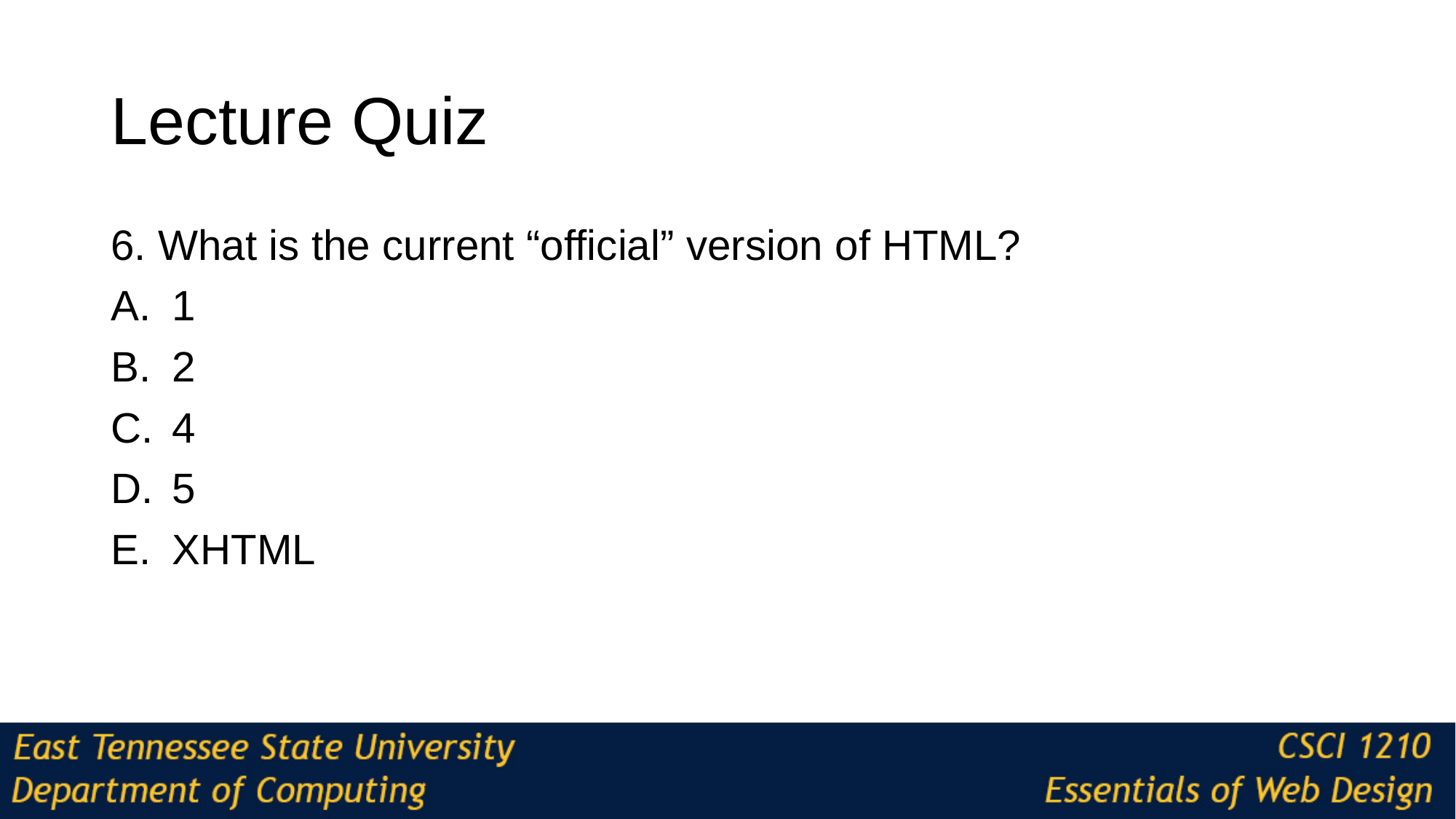

# Lecture Quiz
6. What is the current “official” version of HTML?
1
2
4
5
XHTML